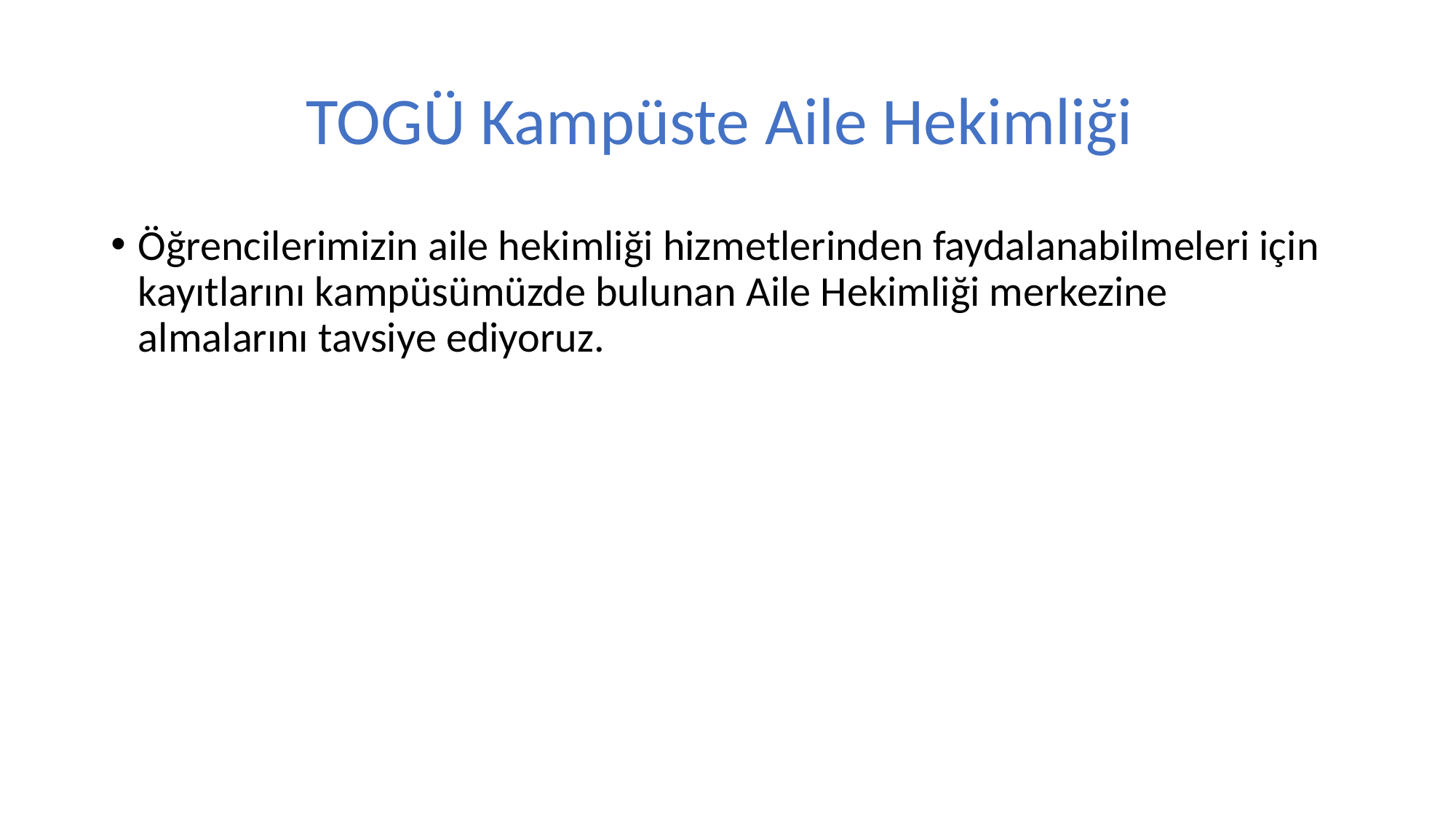

# TOGÜ Kampüste Aile Hekimliği
Öğrencilerimizin aile hekimliği hizmetlerinden faydalanabilmeleri için kayıtlarını kampüsümüzde bulunan Aile Hekimliği merkezine almalarını tavsiye ediyoruz.